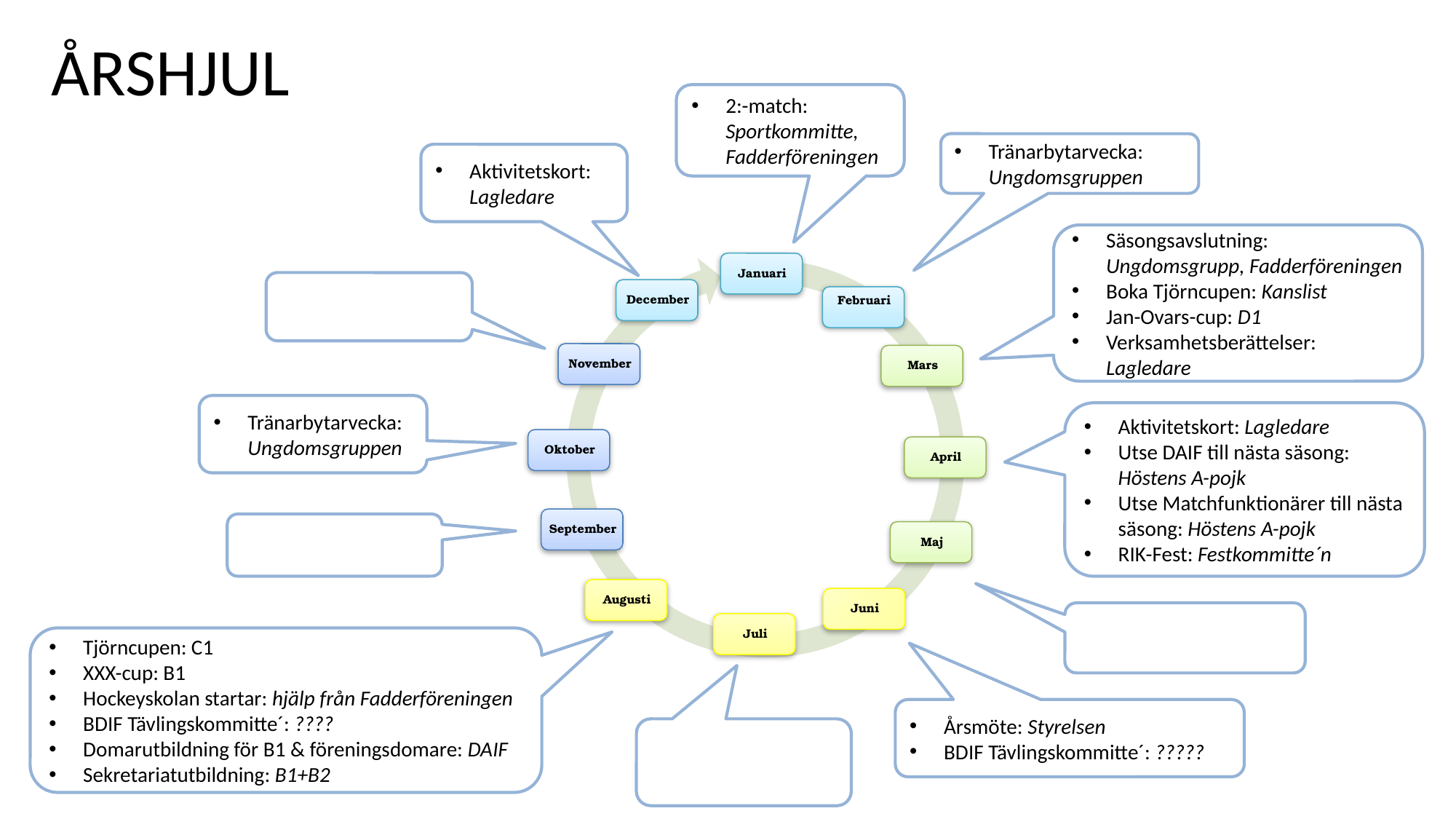

# ÅRSHJUL
2:-match: Sportkommitte, Fadderföreningen
Tränarbytarvecka: Ungdomsgruppen
Aktivitetskort: Lagledare
Säsongsavslutning: Ungdomsgrupp, Fadderföreningen
Boka Tjörncupen: Kanslist
Jan-Ovars-cup: D1
Verksamhetsberättelser: Lagledare
Januari
Februari
Mars
April
Maj
Juni
Juli
Augusti
September
Oktober
November
December

Tränarbytarvecka: Ungdomsgruppen
Aktivitetskort: Lagledare
Utse DAIF till nästa säsong: Höstens A-pojk
Utse Matchfunktionärer till nästa säsong: Höstens A-pojk
RIK-Fest: Festkommitte´n

Tjörncupen: C1
XXX-cup: B1
Hockeyskolan startar: hjälp från Fadderföreningen
BDIF Tävlingskommitte´: ????
Domarutbildning för B1 & föreningsdomare: DAIF
Sekretariatutbildning: B1+B2

Årsmöte: Styrelsen
BDIF Tävlingskommitte´: ?????